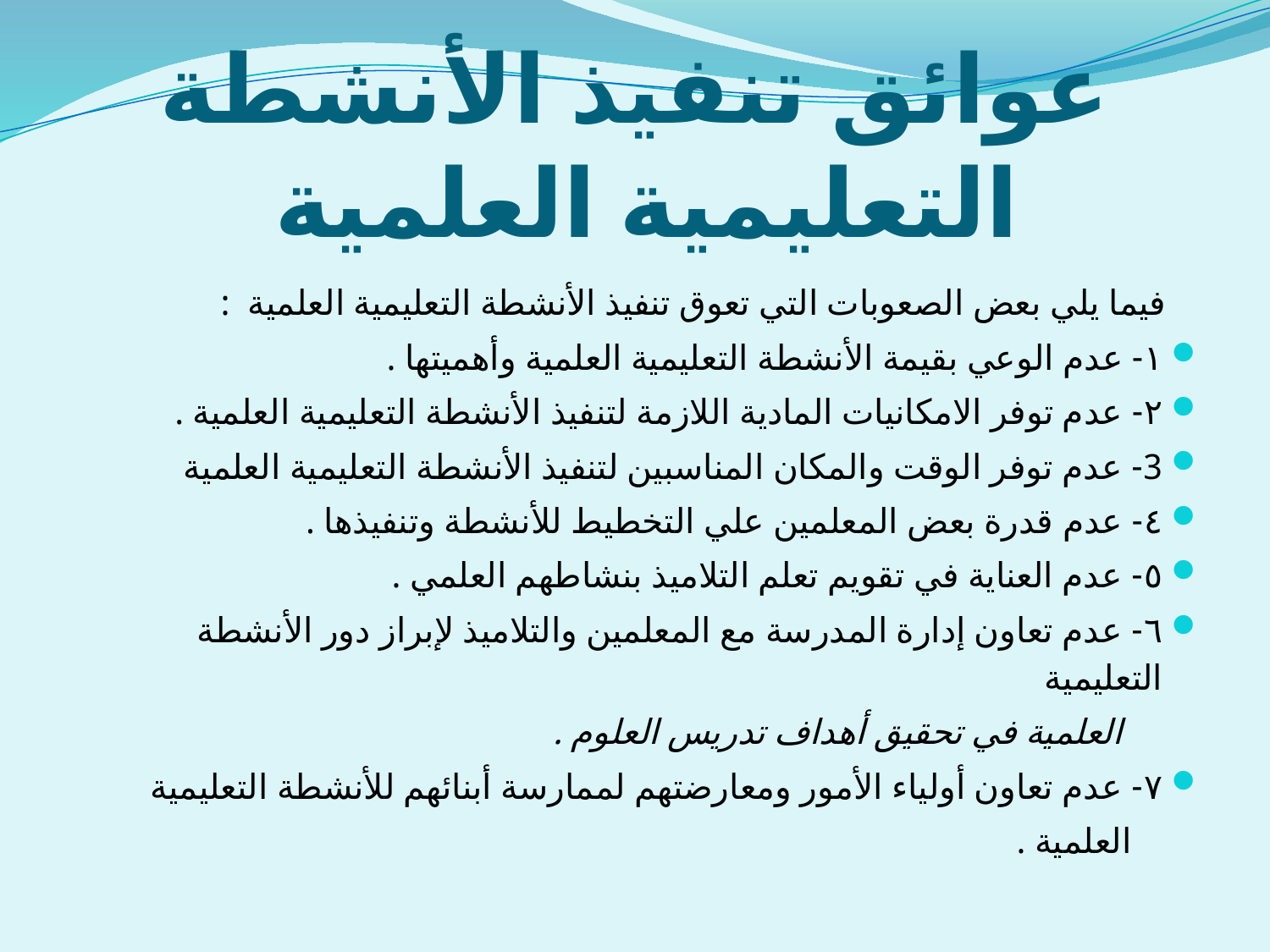

# عوائق تنفيذ الأنشطة التعليمية العلمية
   فيما يلي بعض الصعوبات التي تعوق تنفيذ الأنشطة التعليمية العلمية  :
١- عدم الوعي بقيمة الأنشطة التعليمية العلمية وأهميتها .
٢- عدم توفر الامكانيات المادية اللازمة لتنفيذ الأنشطة التعليمية العلمية .
3- عدم توفر الوقت والمكان المناسبين لتنفيذ الأنشطة التعليمية العلمية
٤- عدم قدرة بعض المعلمين علي التخطيط للأنشطة وتنفيذها .
٥- عدم العناية في تقويم تعلم التلاميذ بنشاطهم العلمي .
٦- عدم تعاون إدارة المدرسة مع المعلمين والتلاميذ لإبراز دور الأنشطة التعليمية
        العلمية في تحقيق أهداف تدريس العلوم .
٧- عدم تعاون أولياء الأمور ومعارضتهم لممارسة أبنائهم للأنشطة التعليمية
       العلمية .